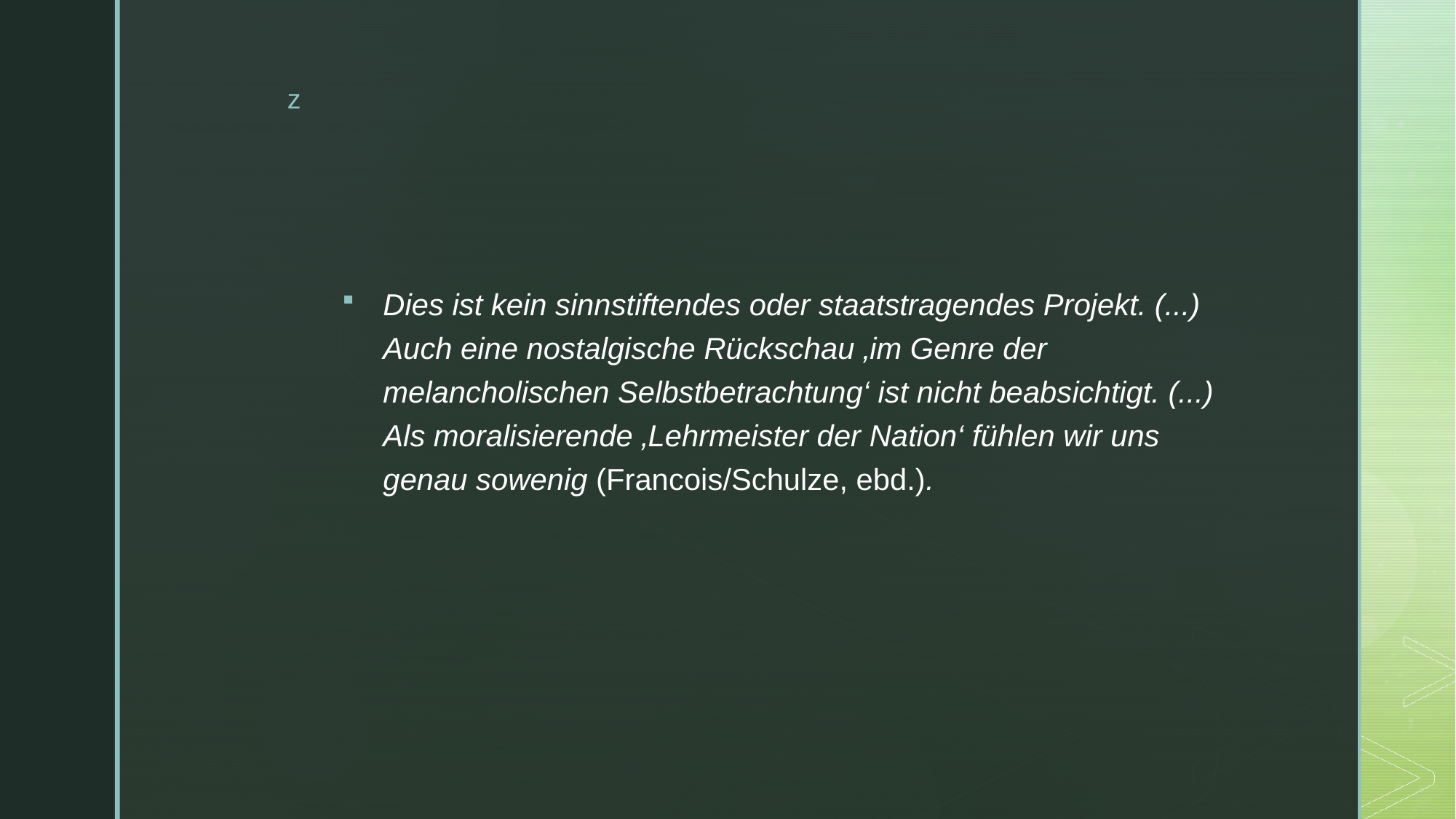

Dies ist kein sinnstiftendes oder staatstragendes Projekt. (...) Auch eine nostalgische Rückschau ‚im Genre der melancholischen Selbstbetrachtung‘ ist nicht beabsichtigt. (...) Als moralisierende ‚Lehrmeister der Nation‘ fühlen wir uns genau sowenig (Francois/Schulze, ebd.).